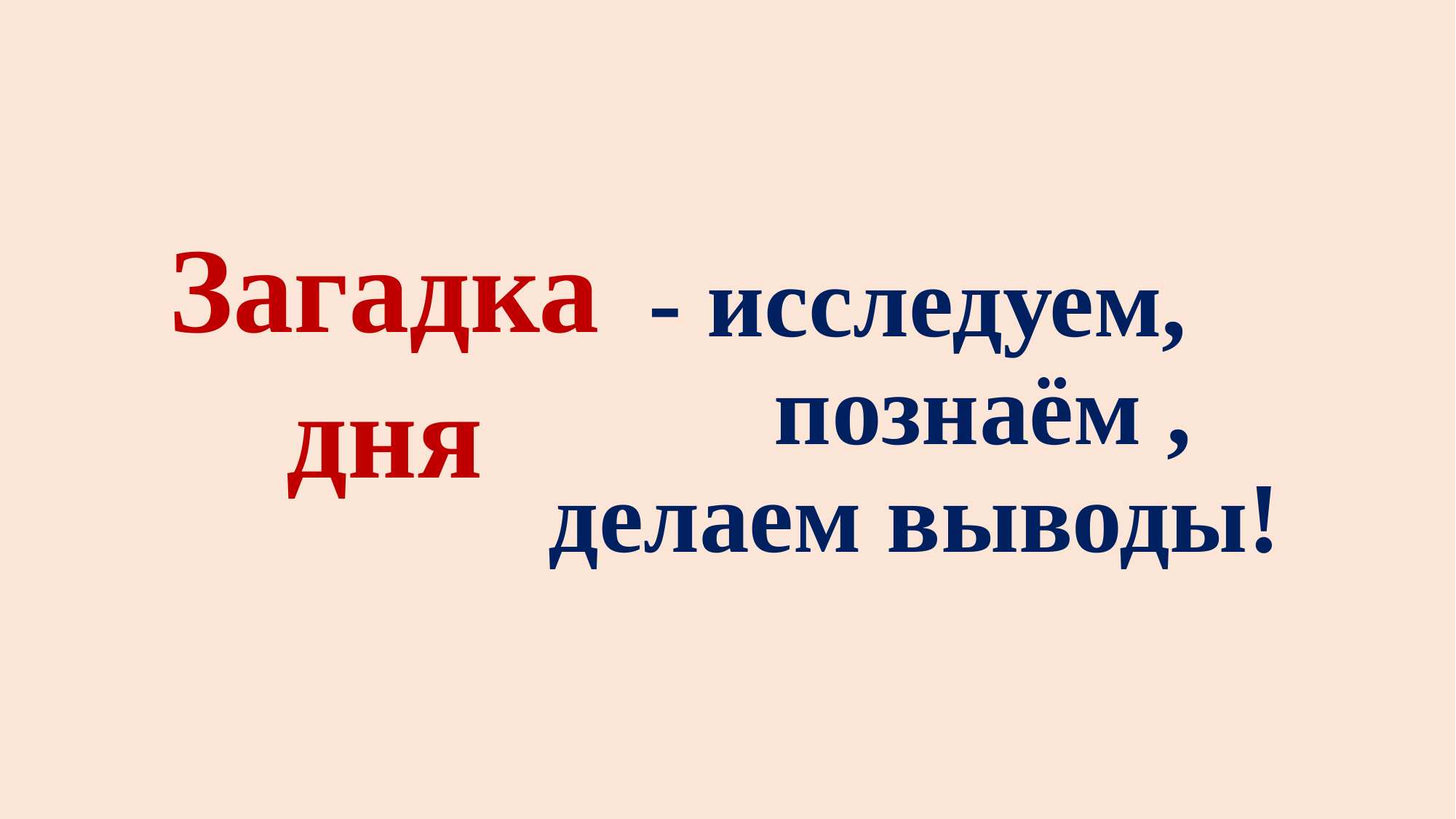

# - исследуем, познаём , делаем выводы!
Загадка
 дня